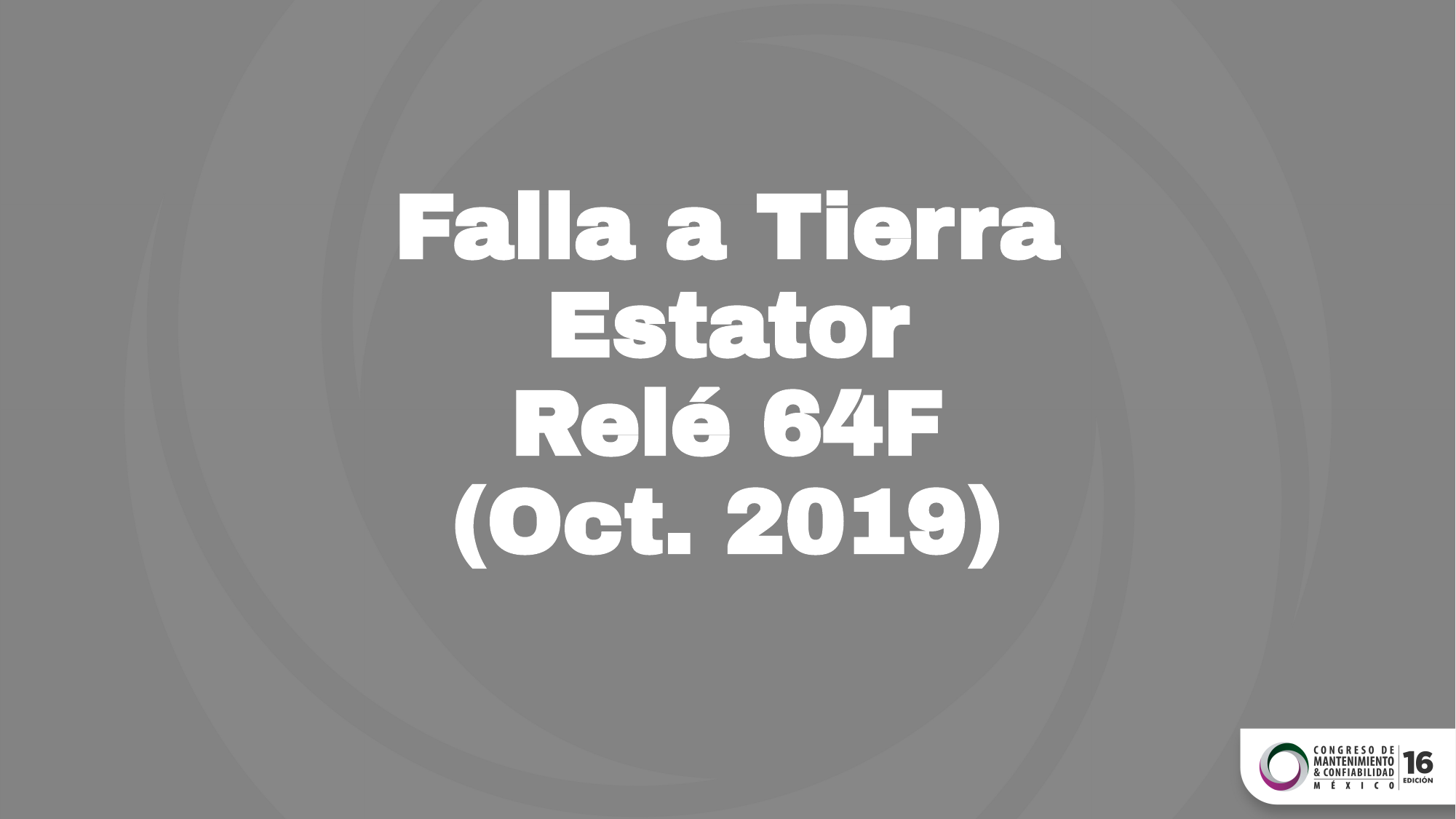

# Falla a Tierra Estator Relé 64F (Oct. 2019)